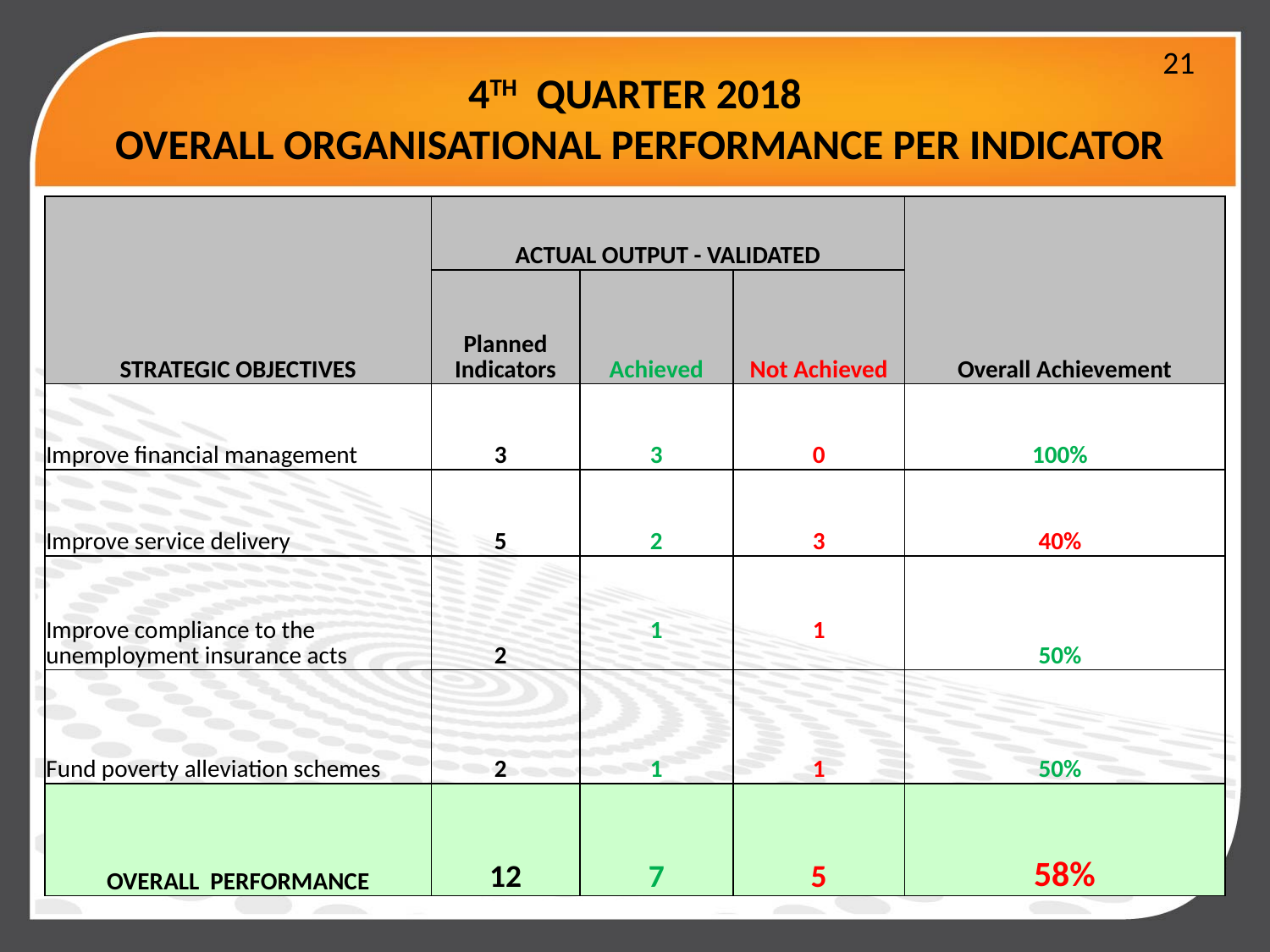

21
# 4TH  QUARTER 2018 OVERALL ORGANISATIONAL PERFORMANCE PER INDICATOR
| STRATEGIC OBJECTIVES | ACTUAL OUTPUT - VALIDATED |  |  | Overall Achievement |
| --- | --- | --- | --- | --- |
|  | Planned Indicators | Achieved | Not Achieved |  |
| Improve financial management | 3 | 3 | 0 | 100% |
| Improve service delivery | 5 | 2 | 3 | 40% |
| Improve compliance to the unemployment insurance acts | 2 | 1 | 1 | 50% |
| Fund poverty alleviation schemes | 2 | 1 | 1 | 50% |
| OVERALL PERFORMANCE | 12 | 7 | 5 | 58% |